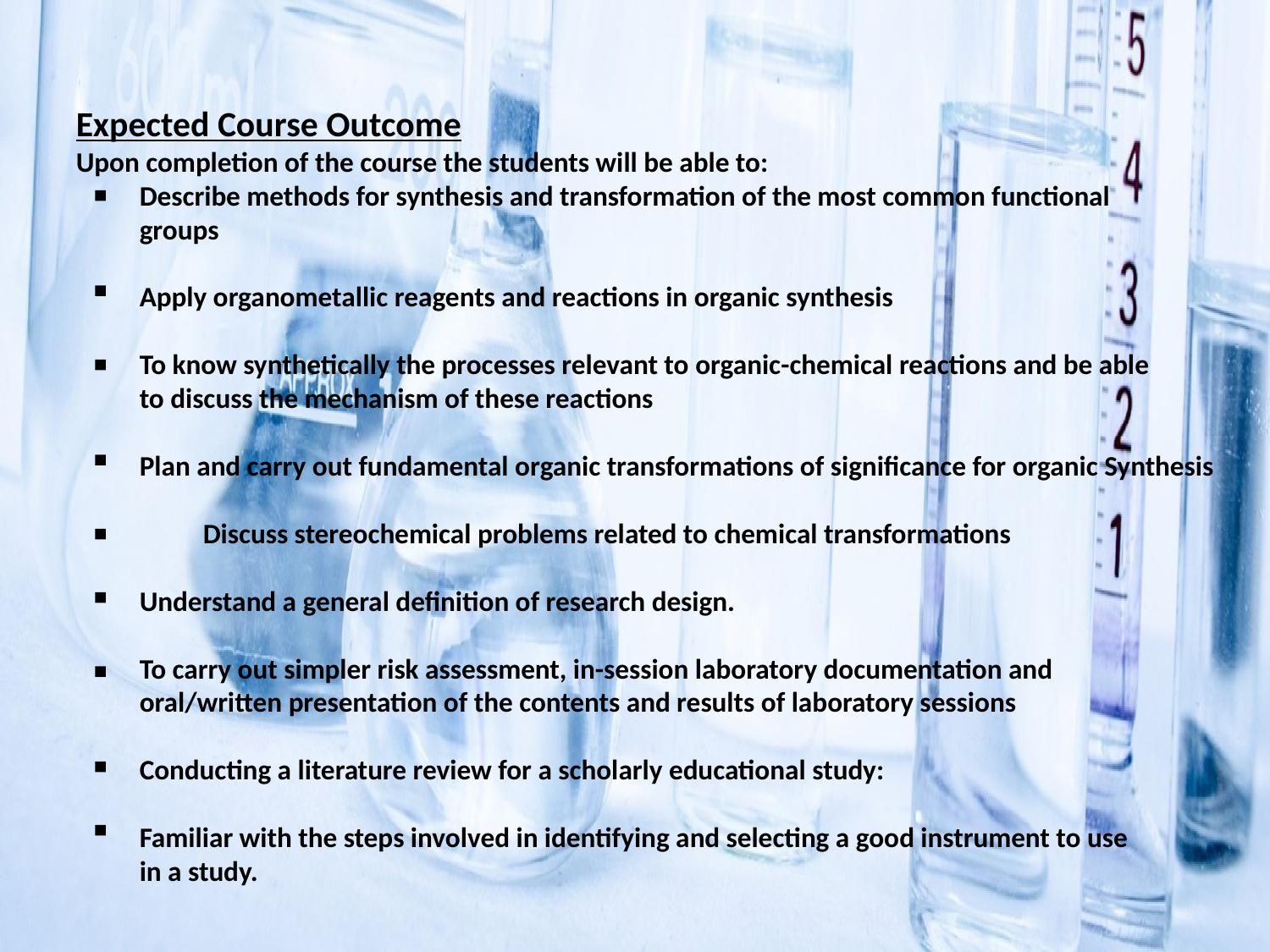

Expected Course Outcome
Upon completion of the course the students will be able to:
Describe methods for synthesis and transformation of the most common functional
groups

Apply organometallic reagents and reactions in organic synthesis

To know synthetically the processes relevant to organic-chemical reactions and be able
to discuss the mechanism of these reactions

Plan and carry out fundamental organic transformations of significance for organic Synthesis

          Discuss stereochemical problems related to chemical transformations

Understand a general definition of research design.

To carry out simpler risk assessment, in-session laboratory documentation and
oral/written presentation of the contents and results of laboratory sessions

Conducting a literature review for a scholarly educational study:

Familiar with the steps involved in identifying and selecting a good instrument to use
in a study.